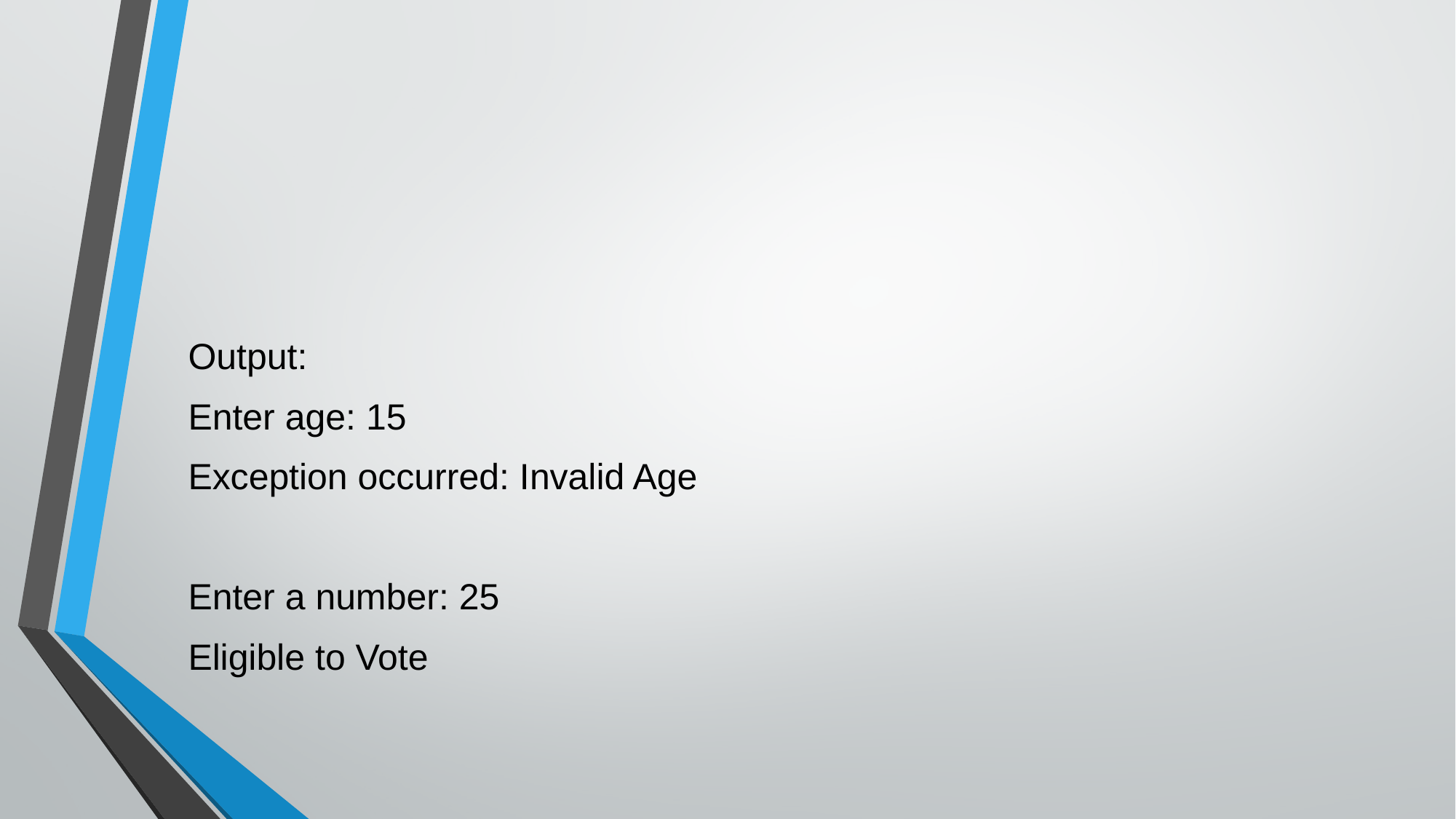

#
Output:
Enter age: 15
Exception occurred: Invalid Age

Enter a number: 25
Eligible to Vote